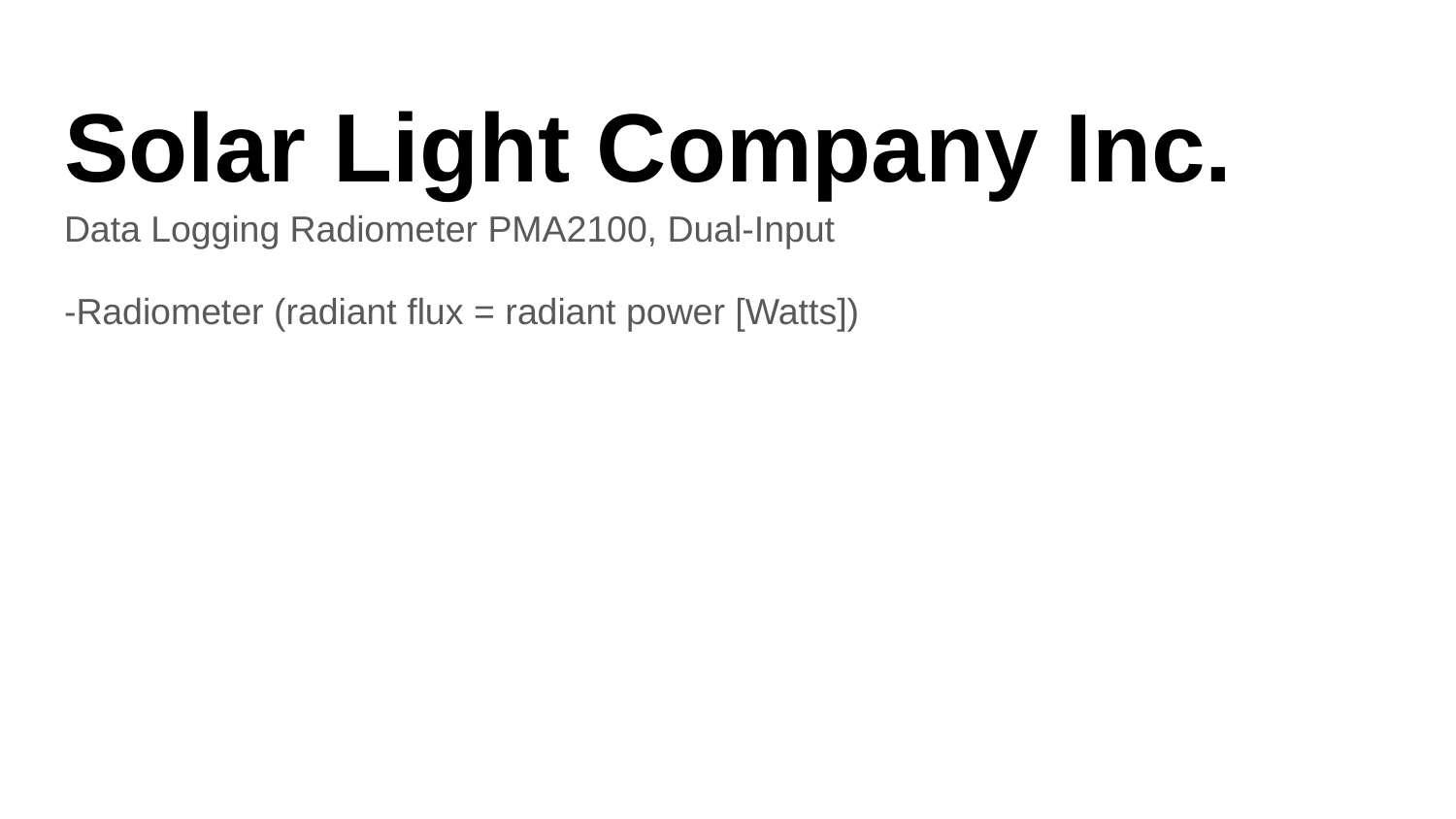

# Solar Light Company Inc.
Data Logging Radiometer PMA2100, Dual-Input
-Radiometer (radiant flux = radiant power [Watts])